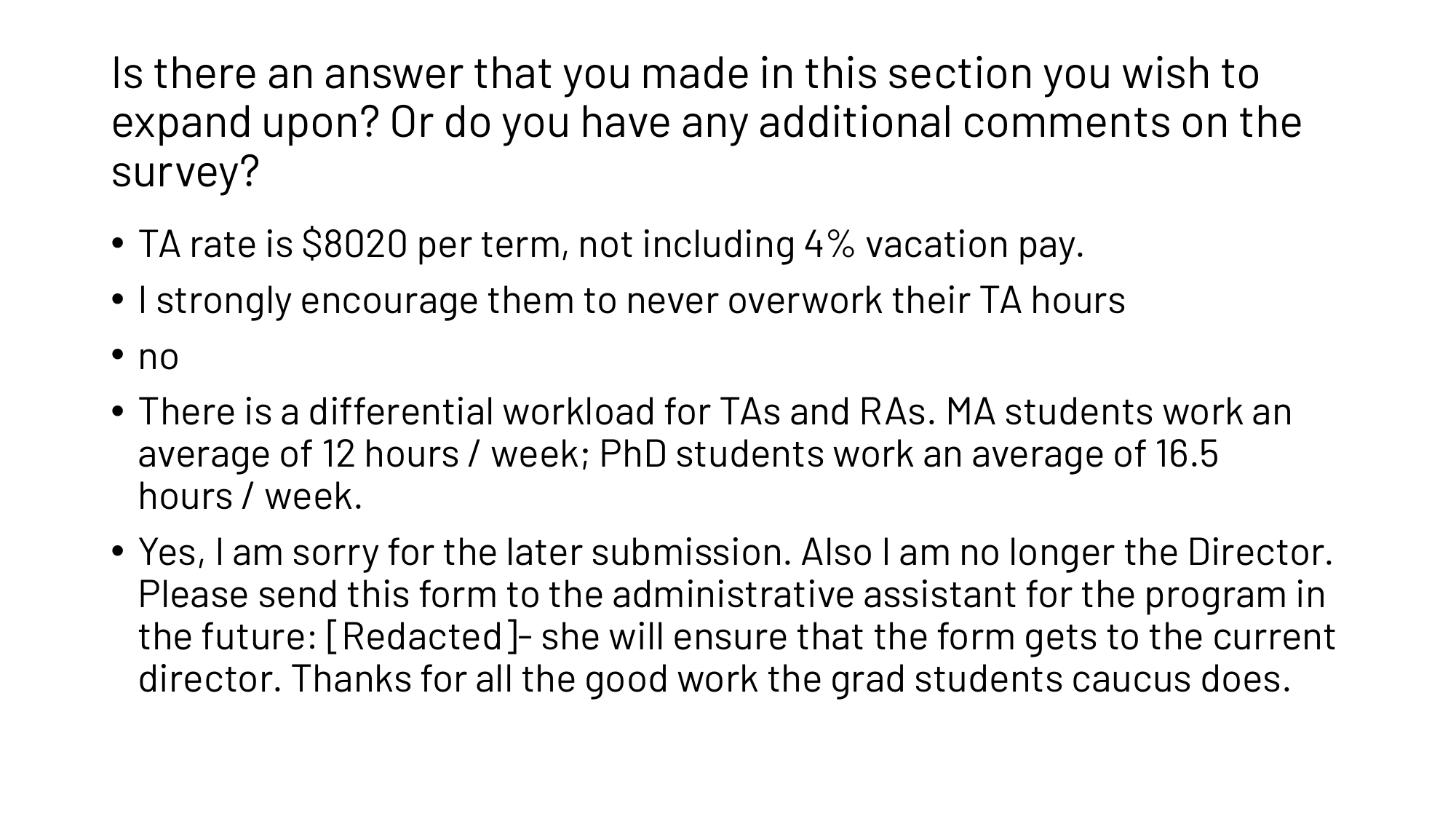

# Is there an answer that you made in this section you wish to expand upon? Or do you have any additional comments on the survey?
TA rate is $8020 per term, not including 4% vacation pay.
I strongly encourage them to never overwork their TA hours
no
There is a differential workload for TAs and RAs. MA students work an average of 12 hours / week; PhD students work an average of 16.5 hours / week.
Yes, I am sorry for the later submission. Also I am no longer the Director. Please send this form to the administrative assistant for the program in the future: [Redacted]- she will ensure that the form gets to the current director. Thanks for all the good work the grad students caucus does.